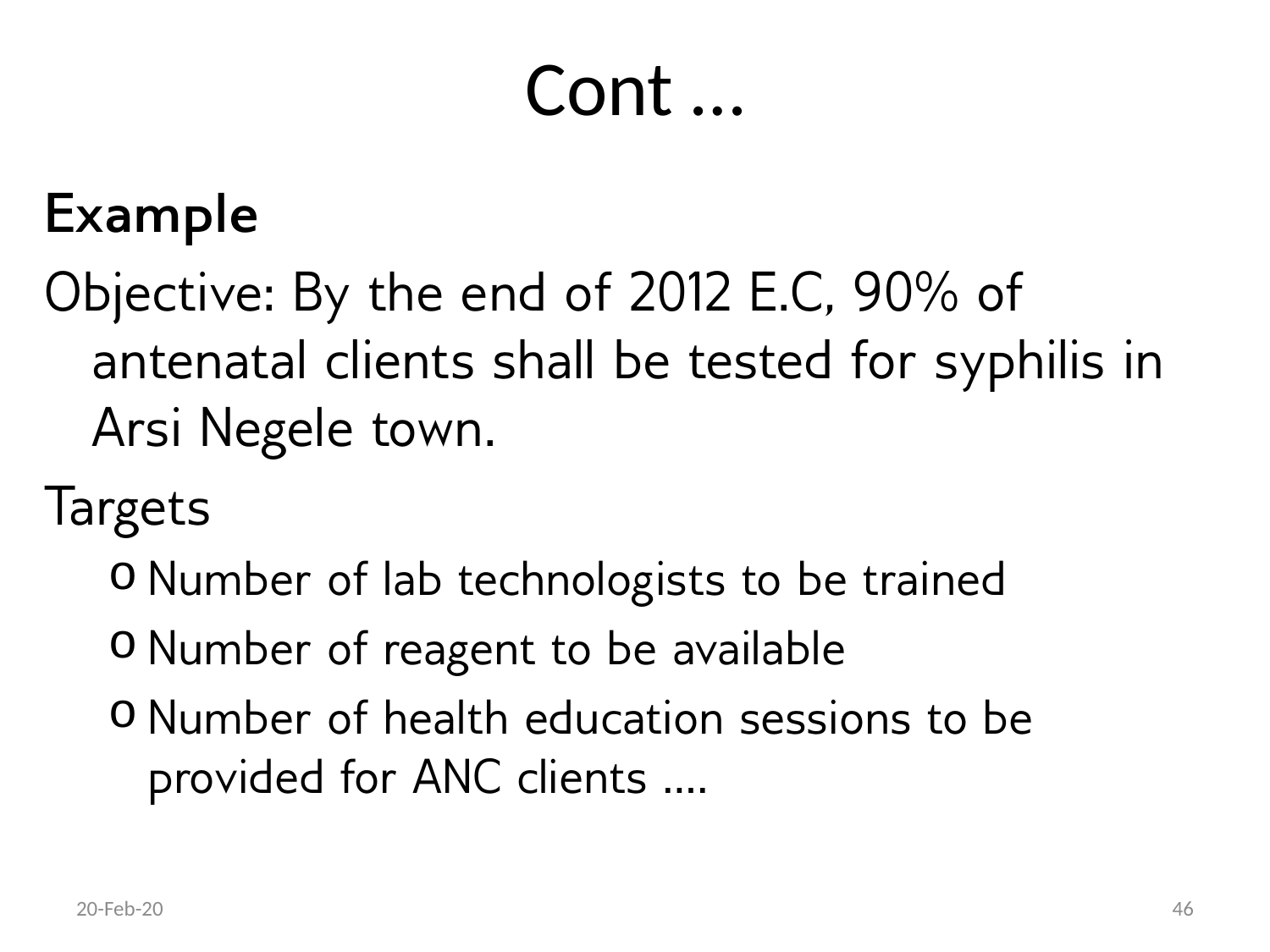

# Cont …
Example
Objective: By the end of 2012 E.C, 90% of antenatal clients shall be tested for syphilis in Arsi Negele town.
Targets
Number of lab technologists to be trained
Number of reagent to be available
Number of health education sessions to be provided for ANC clients ….

20-Feb-20
46